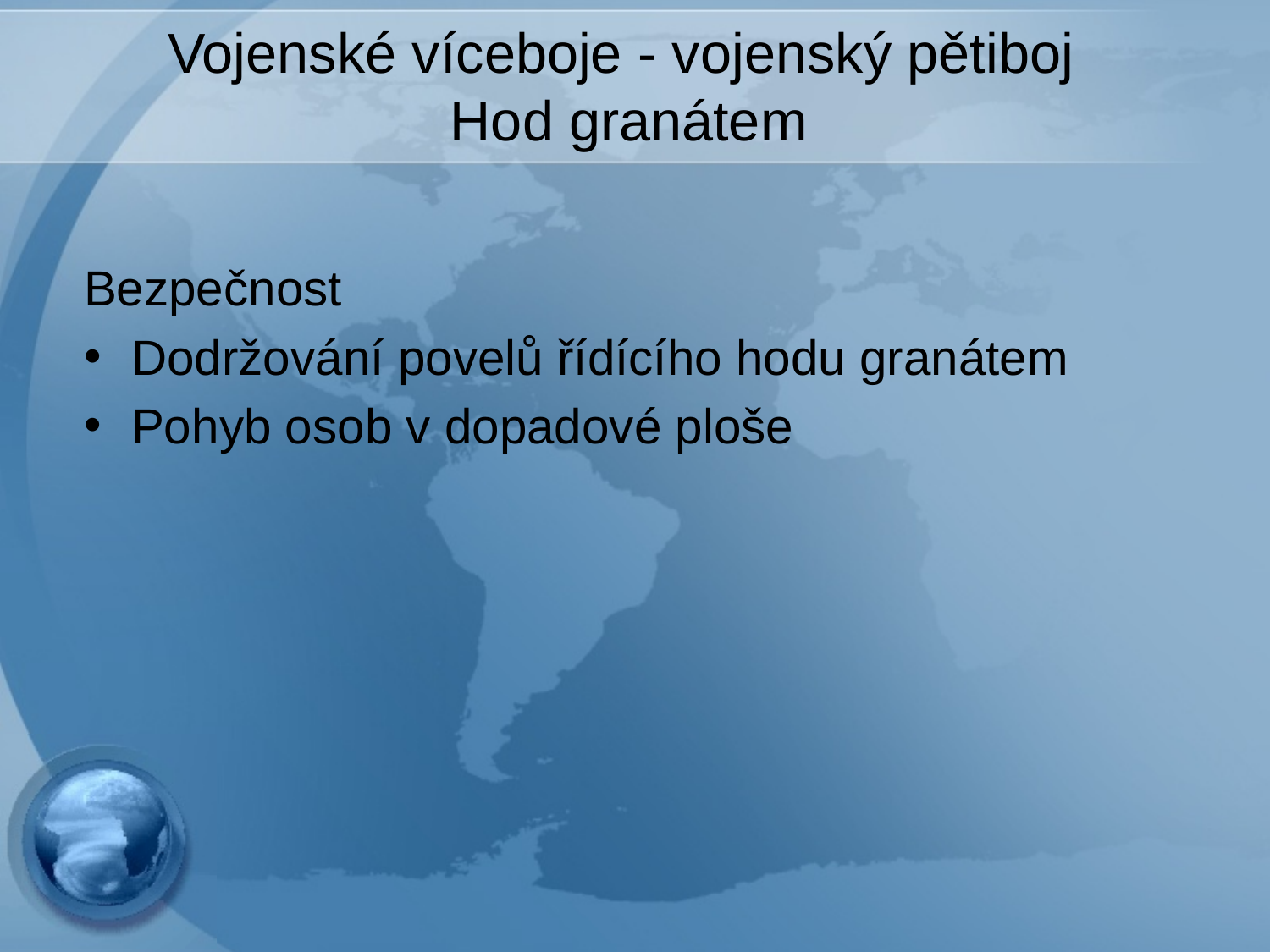

# Vojenské víceboje - vojenský pětiboj Hod granátem
Bezpečnost
Dodržování povelů řídícího hodu granátem
Pohyb osob v dopadové ploše